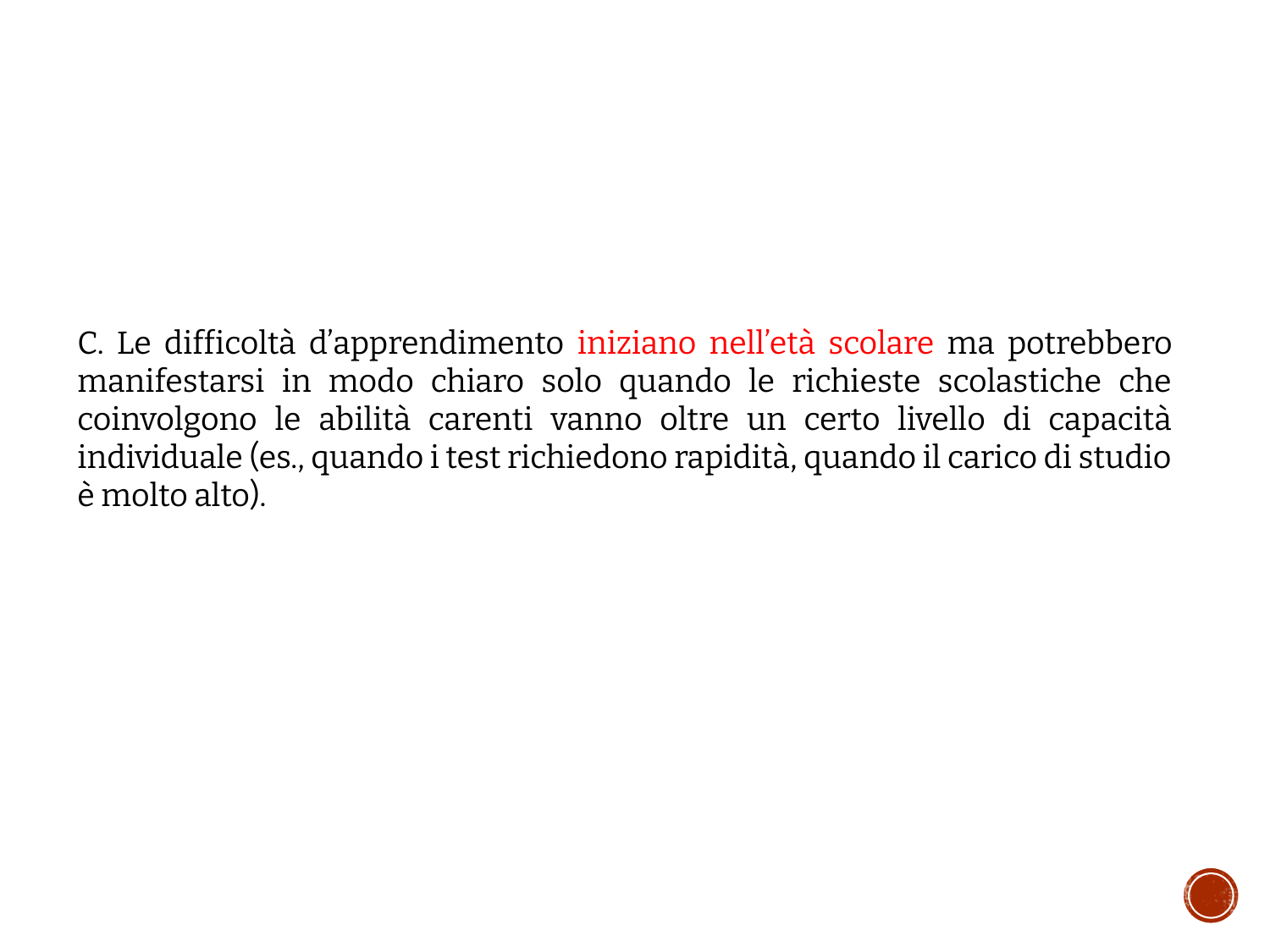

C. Le difficoltà d’apprendimento iniziano nell’età scolare ma potrebbero manifestarsi in modo chiaro solo quando le richieste scolastiche che coinvolgono le abilità carenti vanno oltre un certo livello di capacità individuale (es., quando i test richiedono rapidità, quando il carico di studio è molto alto).